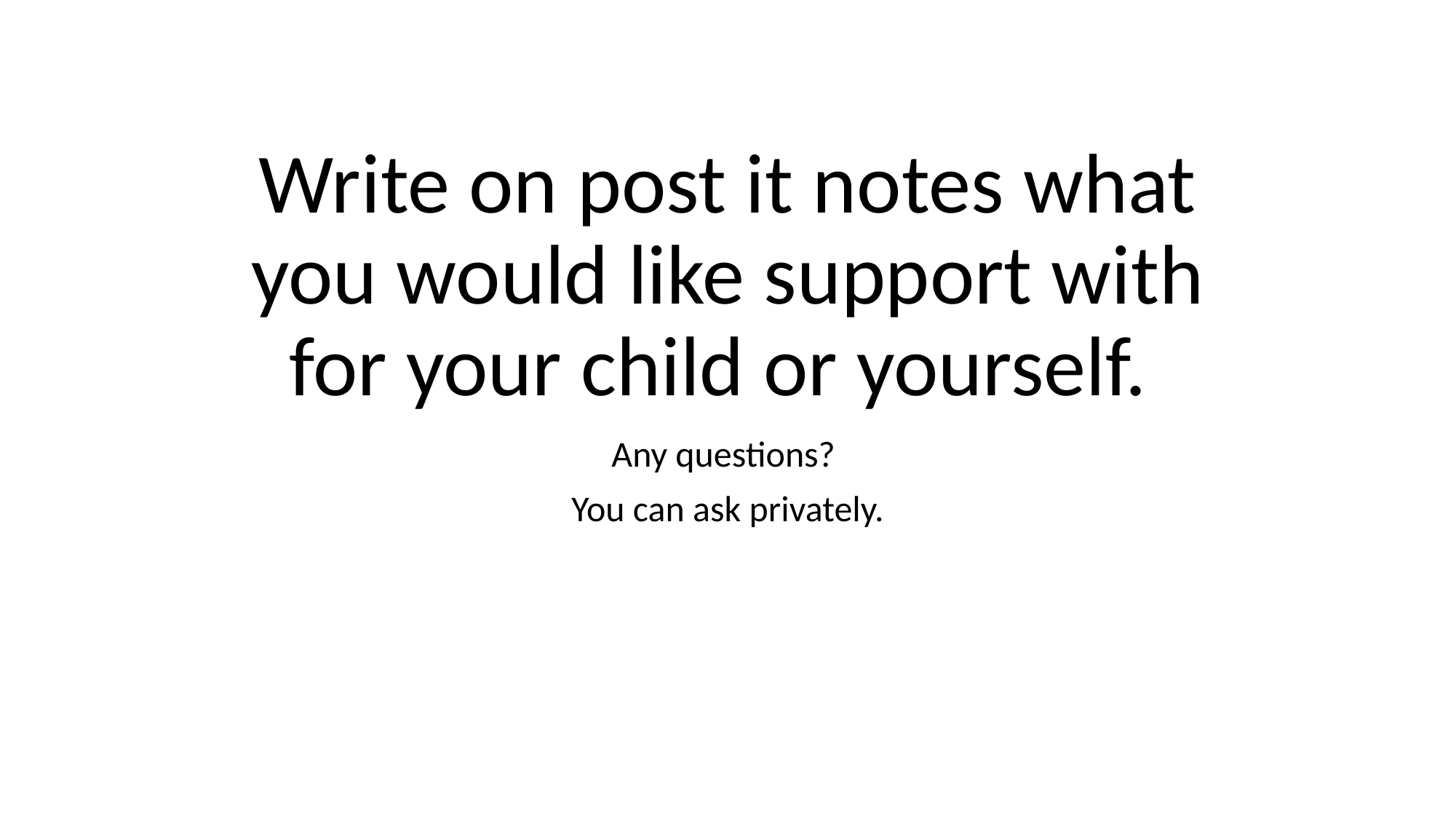

# Write on post it notes what you would like support with for your child or yourself.
Any questions?
You can ask privately.